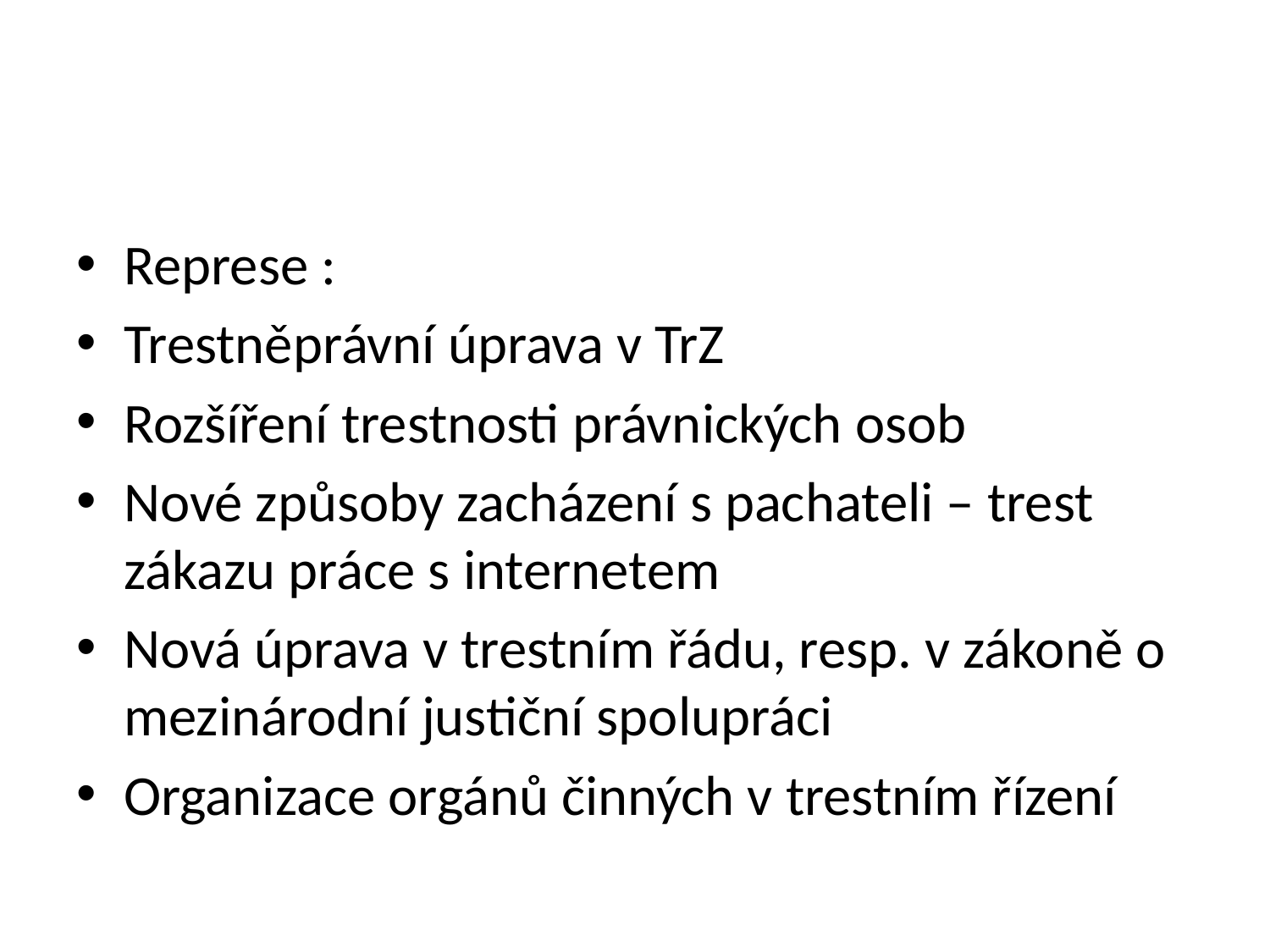

Represe :
Trestněprávní úprava v TrZ
Rozšíření trestnosti právnických osob
Nové způsoby zacházení s pachateli – trest zákazu práce s internetem
Nová úprava v trestním řádu, resp. v zákoně o mezinárodní justiční spolupráci
Organizace orgánů činných v trestním řízení